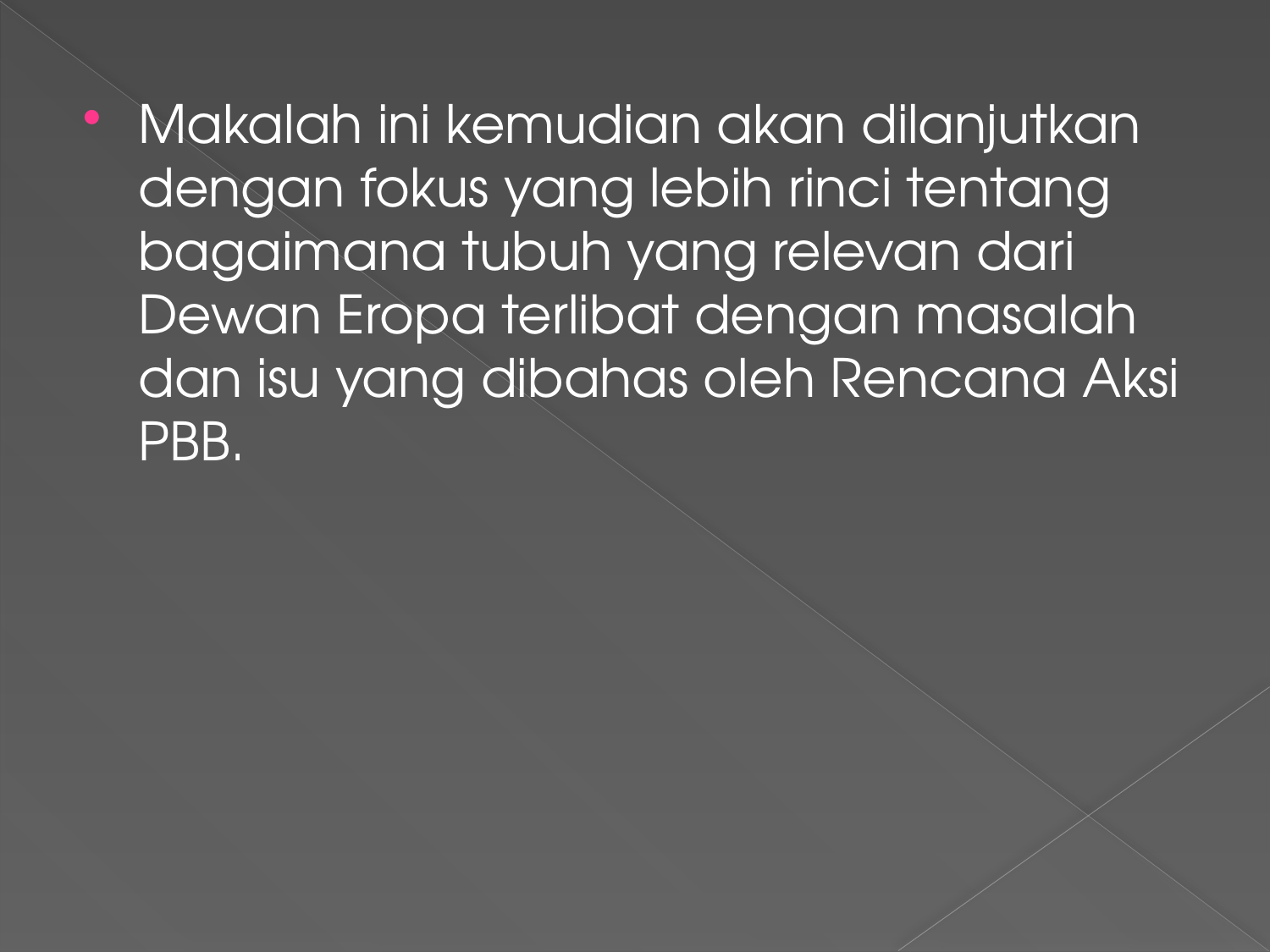

Makalah ini kemudian akan dilanjutkan dengan fokus yang lebih rinci tentang bagaimana tubuh yang relevan dari Dewan Eropa terlibat dengan masalah dan isu yang dibahas oleh Rencana Aksi PBB.